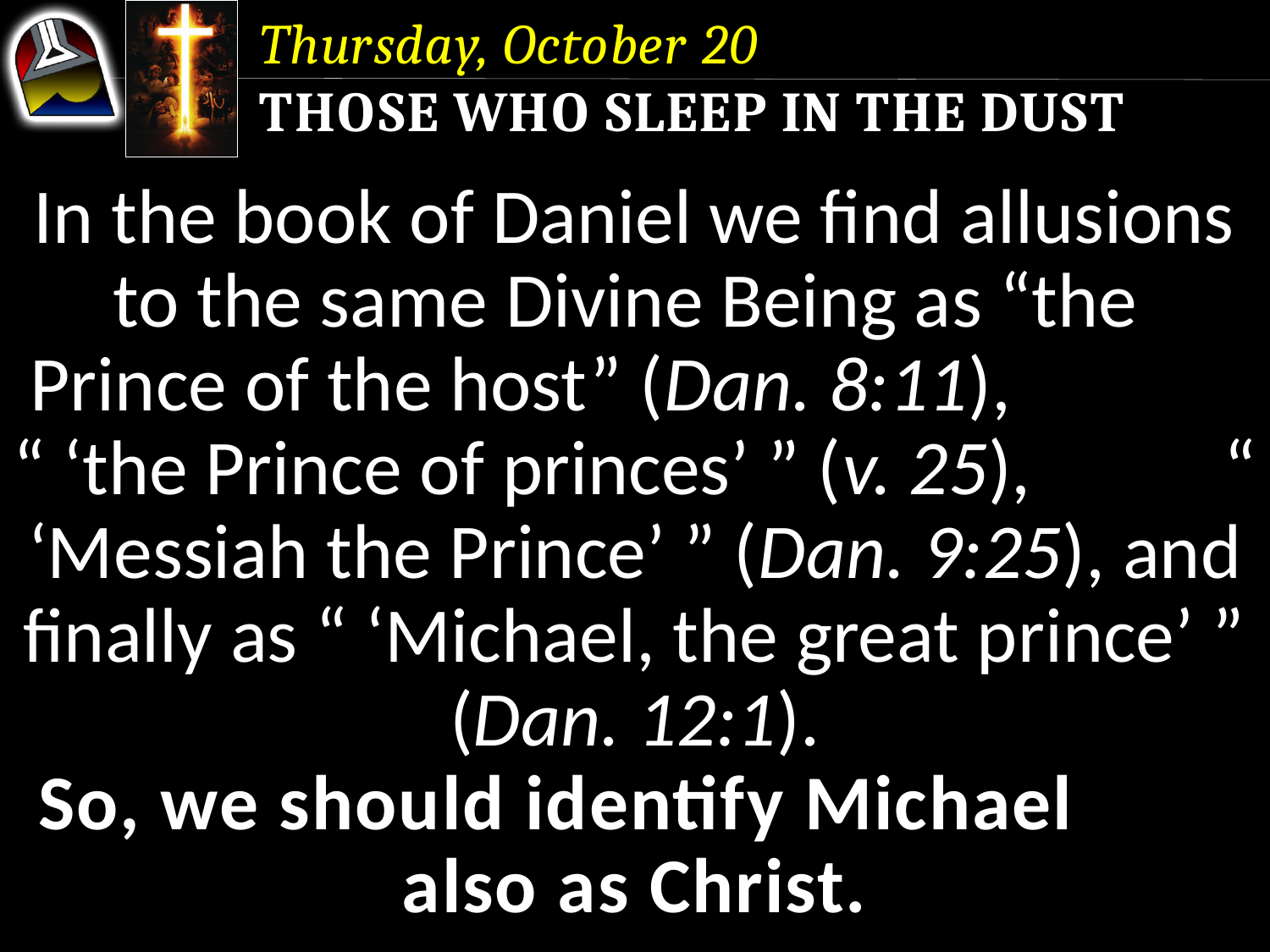

Thursday, October 20
Those Who Sleep in the Dust
In the book of Daniel we find allusions to the same Divine Being as “the  Prince of the host” (Dan. 8:11),              “ ‘the Prince of princes’ ” (v. 25),           “ ‘Messiah the Prince’ ” (Dan. 9:25), and finally as “ ‘Michael, the great prince’ ” (Dan. 12:1).
So, we should identify Michael         also as Christ.